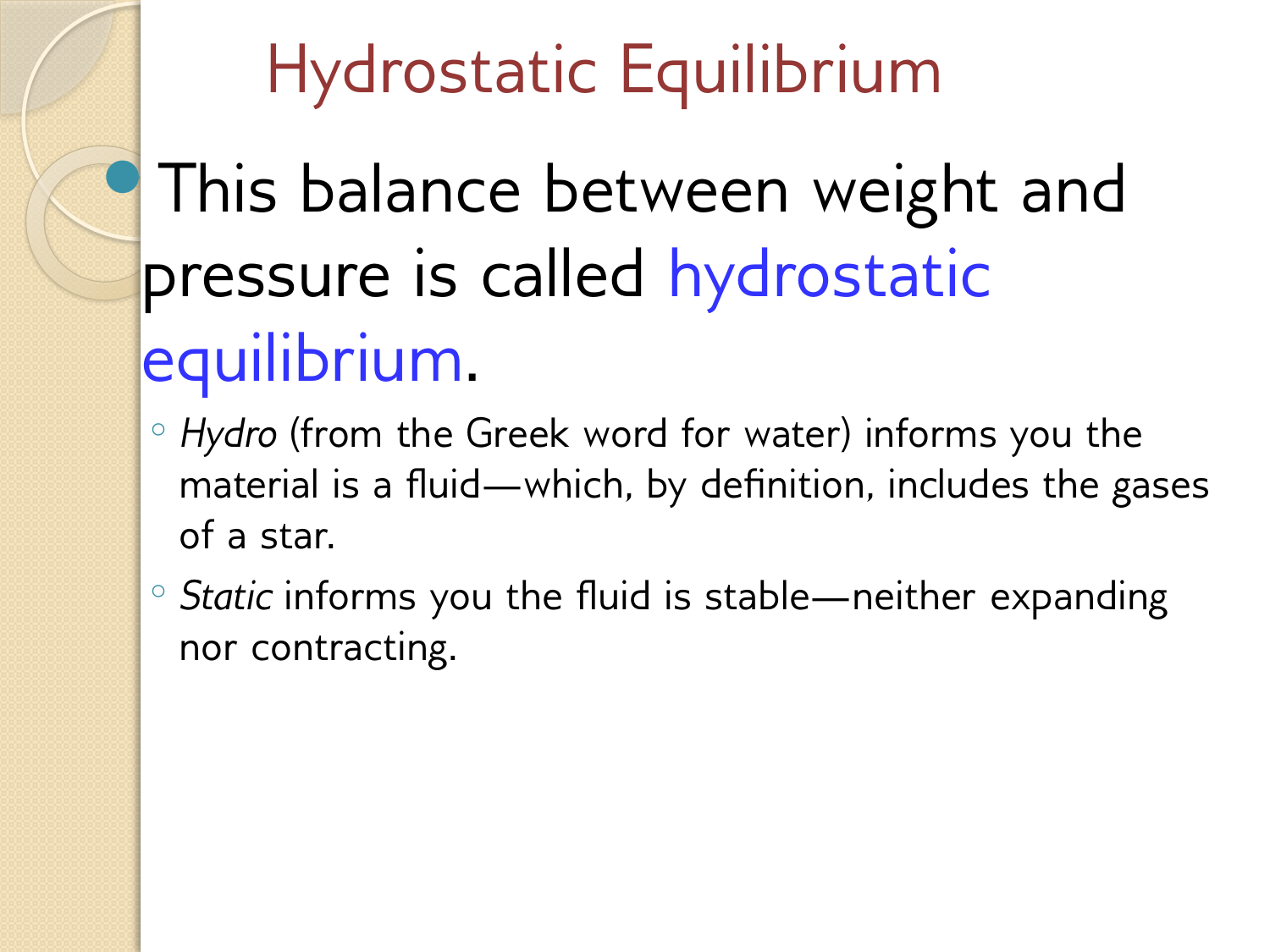

Hydrostatic Equilibrium
This balance between weight and pressure is called hydrostatic equilibrium.
Hydro (from the Greek word for water) informs you the material is a fluid—which, by definition, includes the gases of a star.
Static informs you the fluid is stable—neither expanding nor contracting.